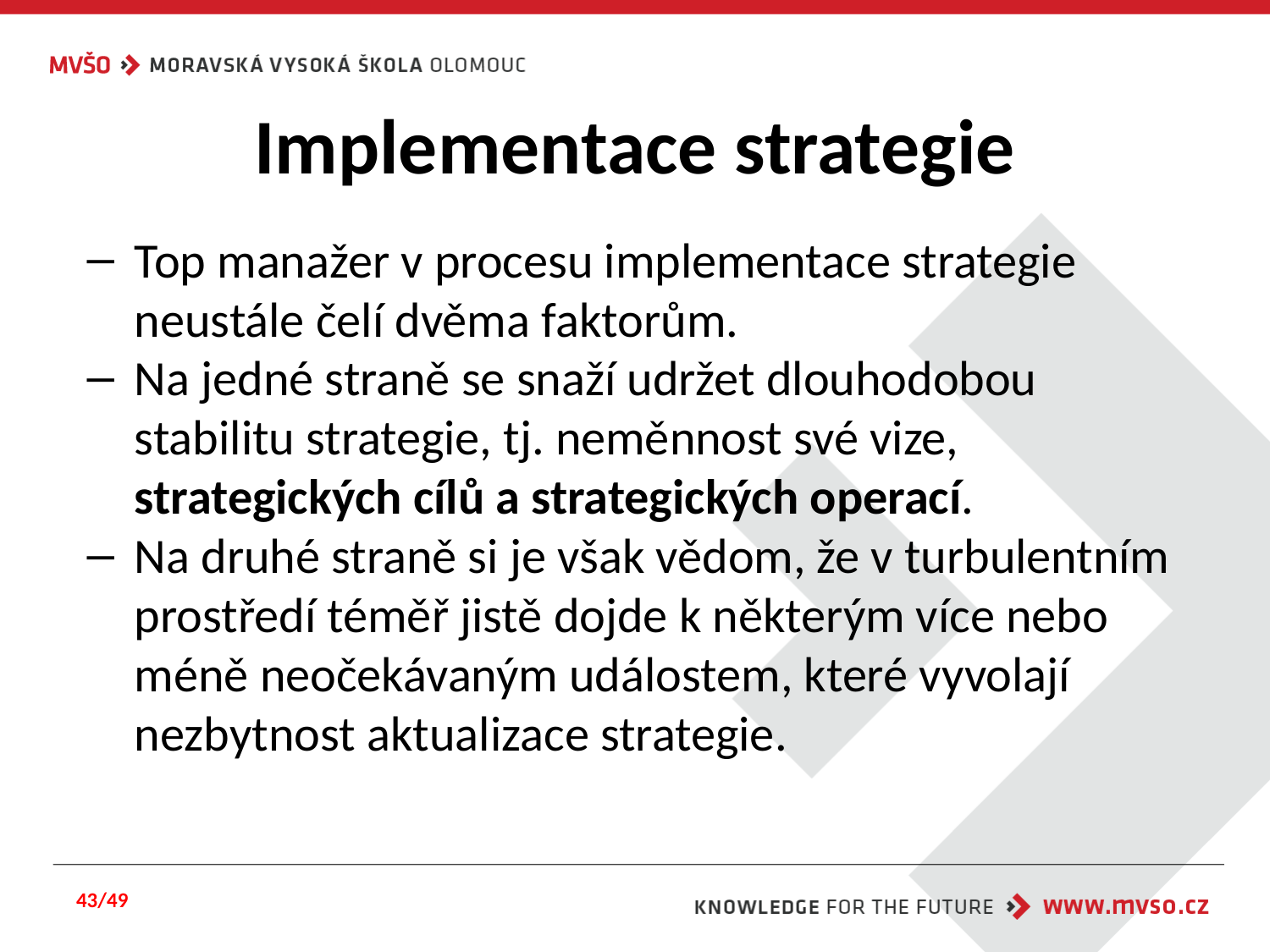

# Implementace strategie
Top manažer v procesu implementace strategie neustále čelí dvěma faktorům.
Na jedné straně se snaží udržet dlouhodobou stabilitu strategie, tj. neměnnost své vize, strategických cílů a strategických operací.
Na druhé straně si je však vědom, že v turbulentním prostředí téměř jistě dojde k některým více nebo méně neočekávaným událostem, které vyvolají nezbytnost aktualizace strategie.
43/49